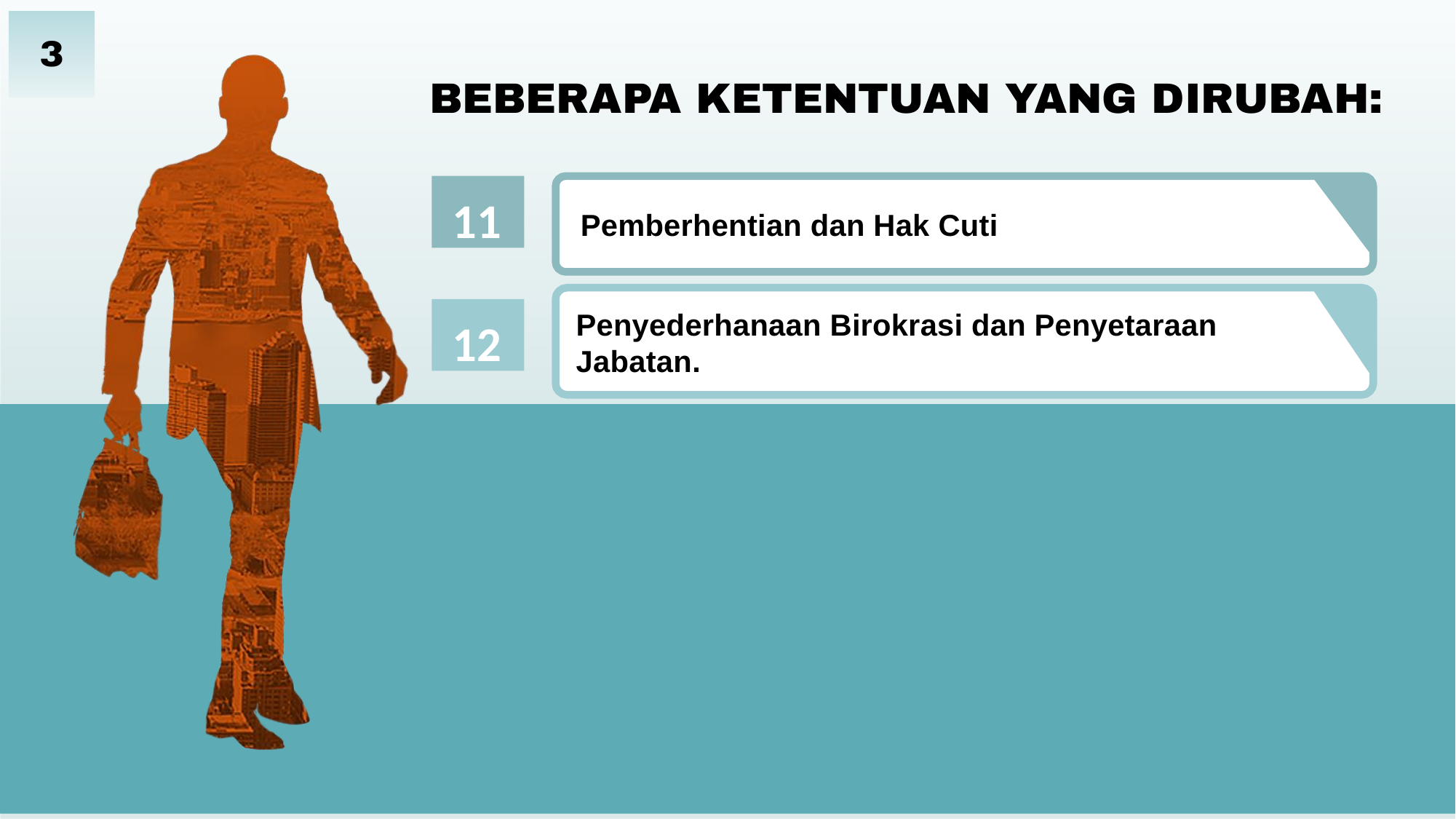

3

BEBERAPA KETENTUAN YANG DIRUBAH:

11
Pemberhentian dan Hak Cuti

12
Penyederhanaan Birokrasi dan Penyetaraan Jabatan.